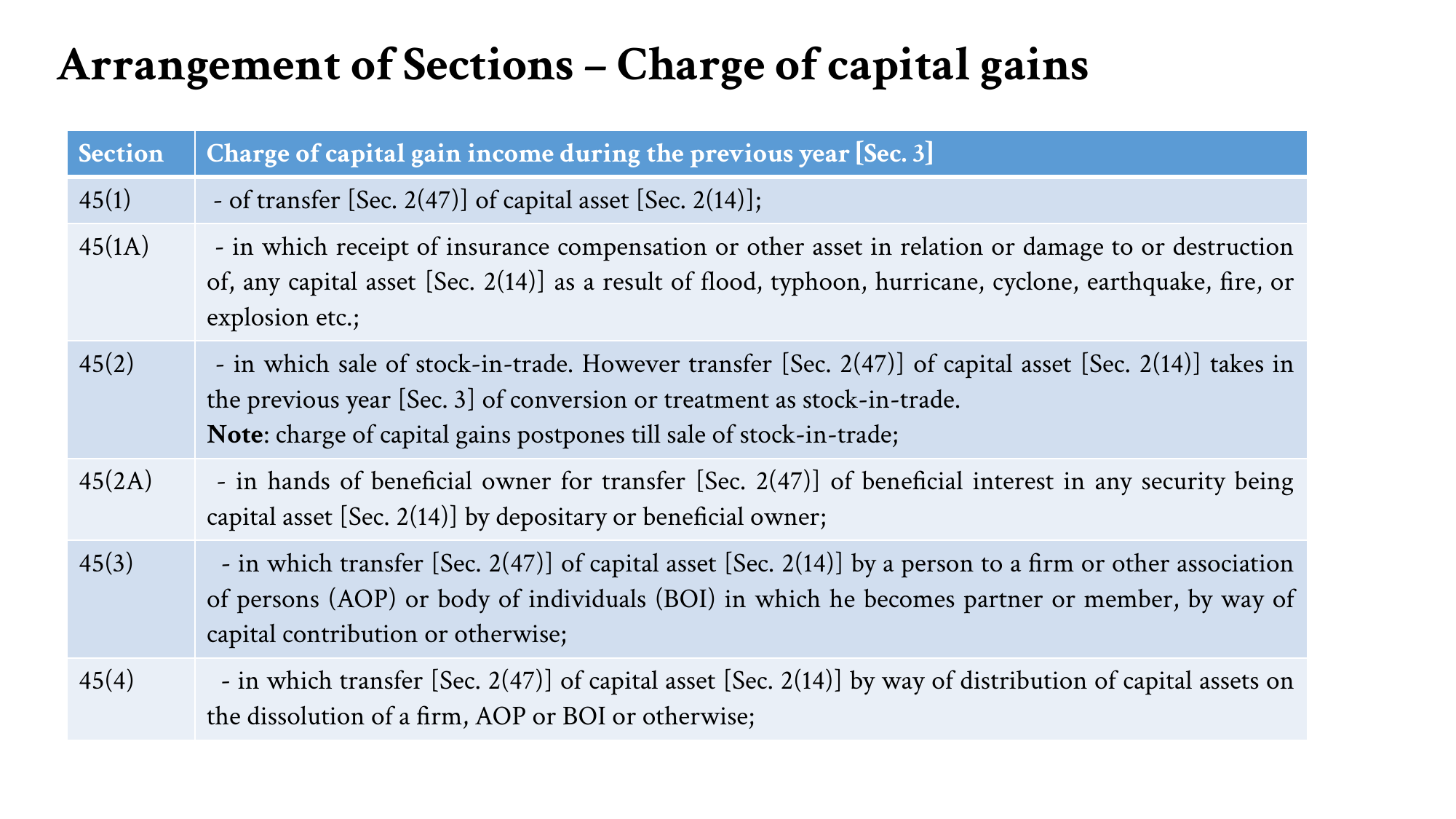

# Arrangement of Sections – Charge of capital gains
| Section | Charge of capital gain income during the previous year [Sec. 3] |
| --- | --- |
| 45(1) | - of transfer [Sec. 2(47)] of capital asset [Sec. 2(14)]; |
| 45(1A) | - in which receipt of insurance compensation or other asset in relation or damage to or destruction of, any capital asset [Sec. 2(14)] as a result of flood, typhoon, hurricane, cyclone, earthquake, fire, or explosion etc.; |
| 45(2) | - in which sale of stock-in-trade. However transfer [Sec. 2(47)] of capital asset [Sec. 2(14)] takes in the previous year [Sec. 3] of conversion or treatment as stock-in-trade. Note: charge of capital gains postpones till sale of stock-in-trade; |
| 45(2A) | - in hands of beneficial owner for transfer [Sec. 2(47)] of beneficial interest in any security being capital asset [Sec. 2(14)] by depositary or beneficial owner; |
| 45(3) | - in which transfer [Sec. 2(47)] of capital asset [Sec. 2(14)] by a person to a firm or other association of persons (AOP) or body of individuals (BOI) in which he becomes partner or member, by way of capital contribution or otherwise; |
| 45(4) | - in which transfer [Sec. 2(47)] of capital asset [Sec. 2(14)] by way of distribution of capital assets on the dissolution of a firm, AOP or BOI or otherwise; |